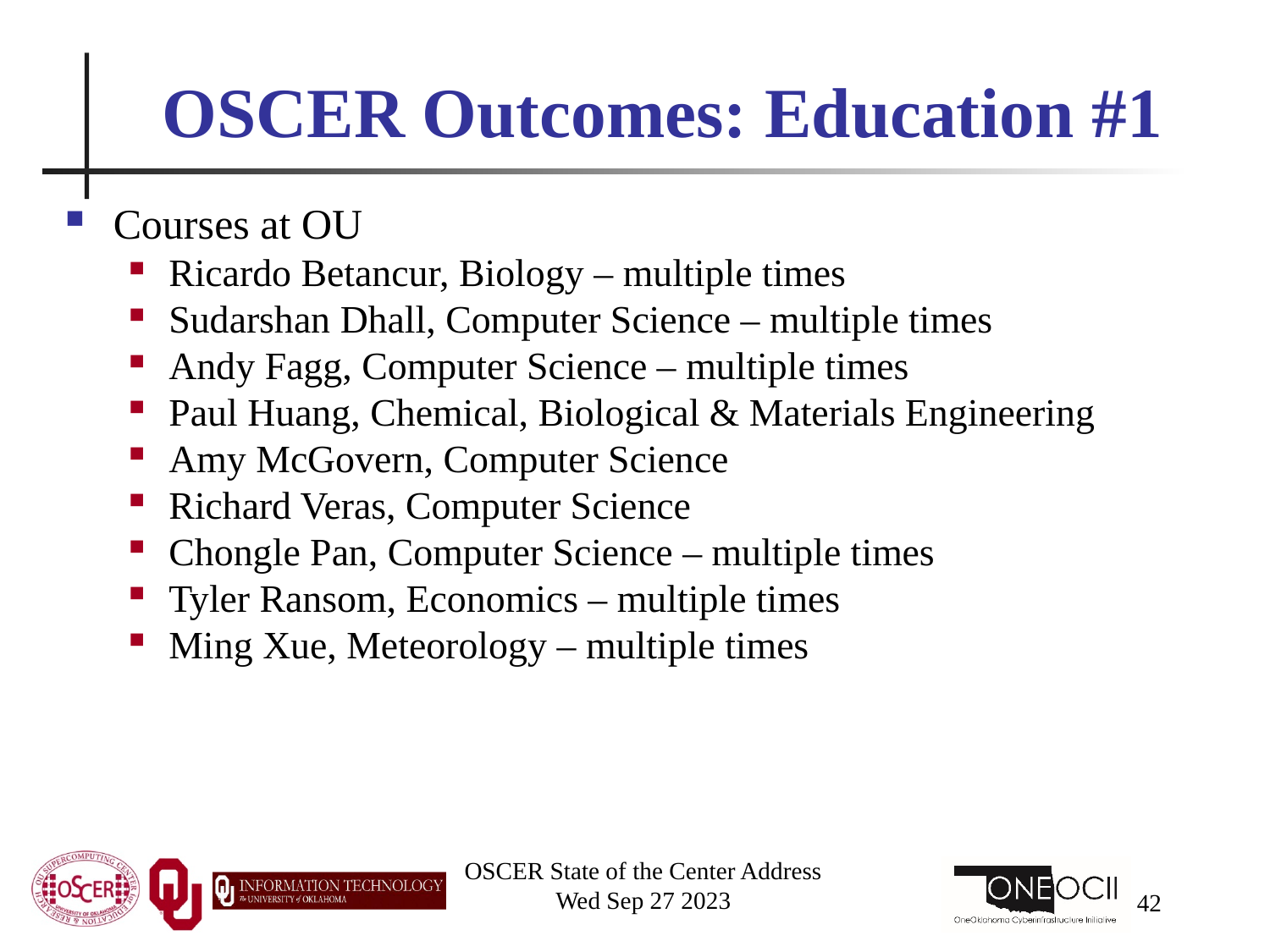

# OSCER Outcomes: Education #1
Courses at OU
Ricardo Betancur, Biology – multiple times
Sudarshan Dhall, Computer Science – multiple times
Andy Fagg, Computer Science – multiple times
Paul Huang, Chemical, Biological & Materials Engineering
Amy McGovern, Computer Science
Richard Veras, Computer Science
Chongle Pan, Computer Science – multiple times
Tyler Ransom, Economics – multiple times
Ming Xue, Meteorology – multiple times
OSCER State of the Center Address
Wed Sep 27 2023
42